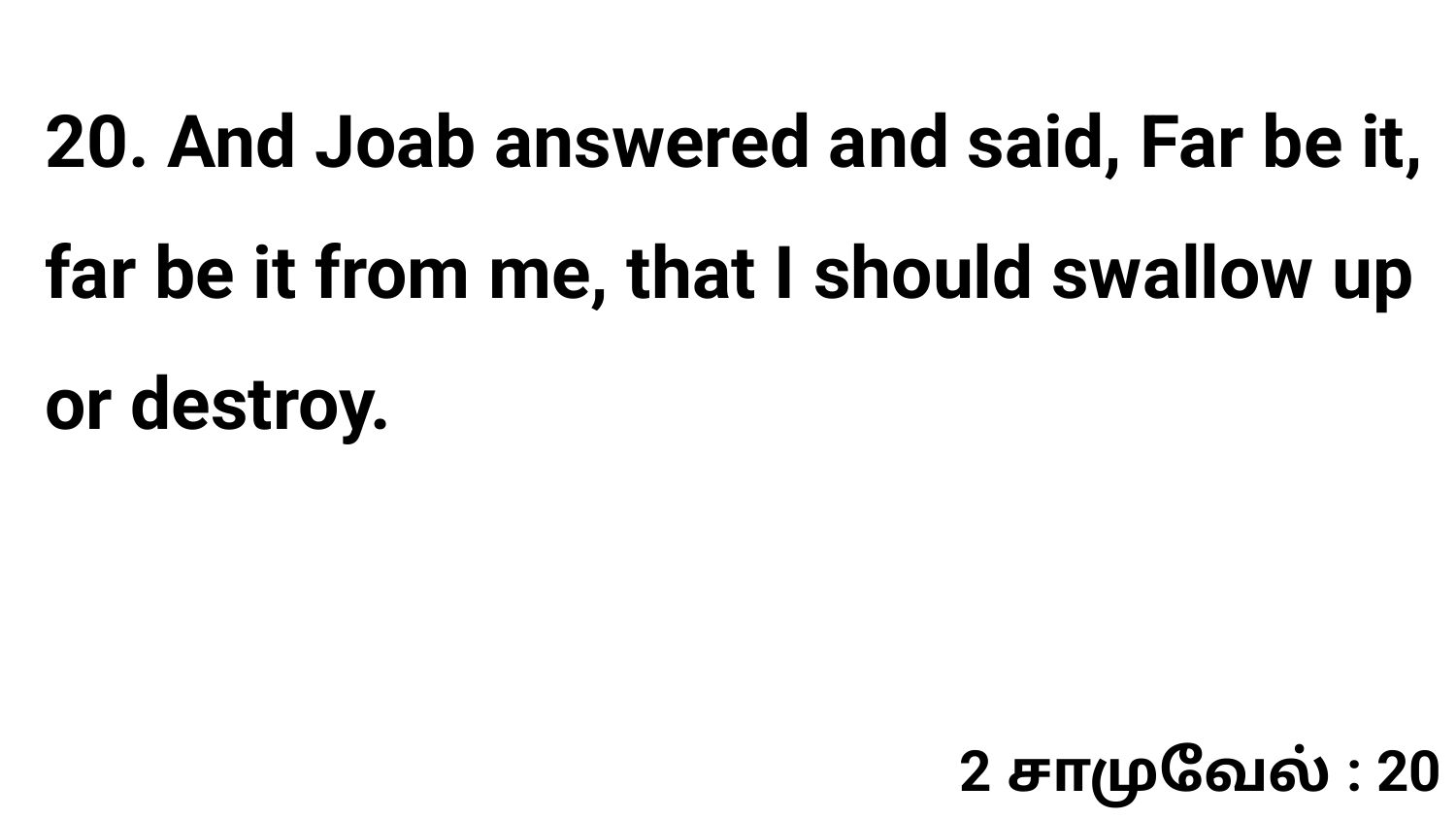

20. And Joab answered and said, Far be it, far be it from me, that I should swallow up or destroy.
2 சாமுவேல் : 20